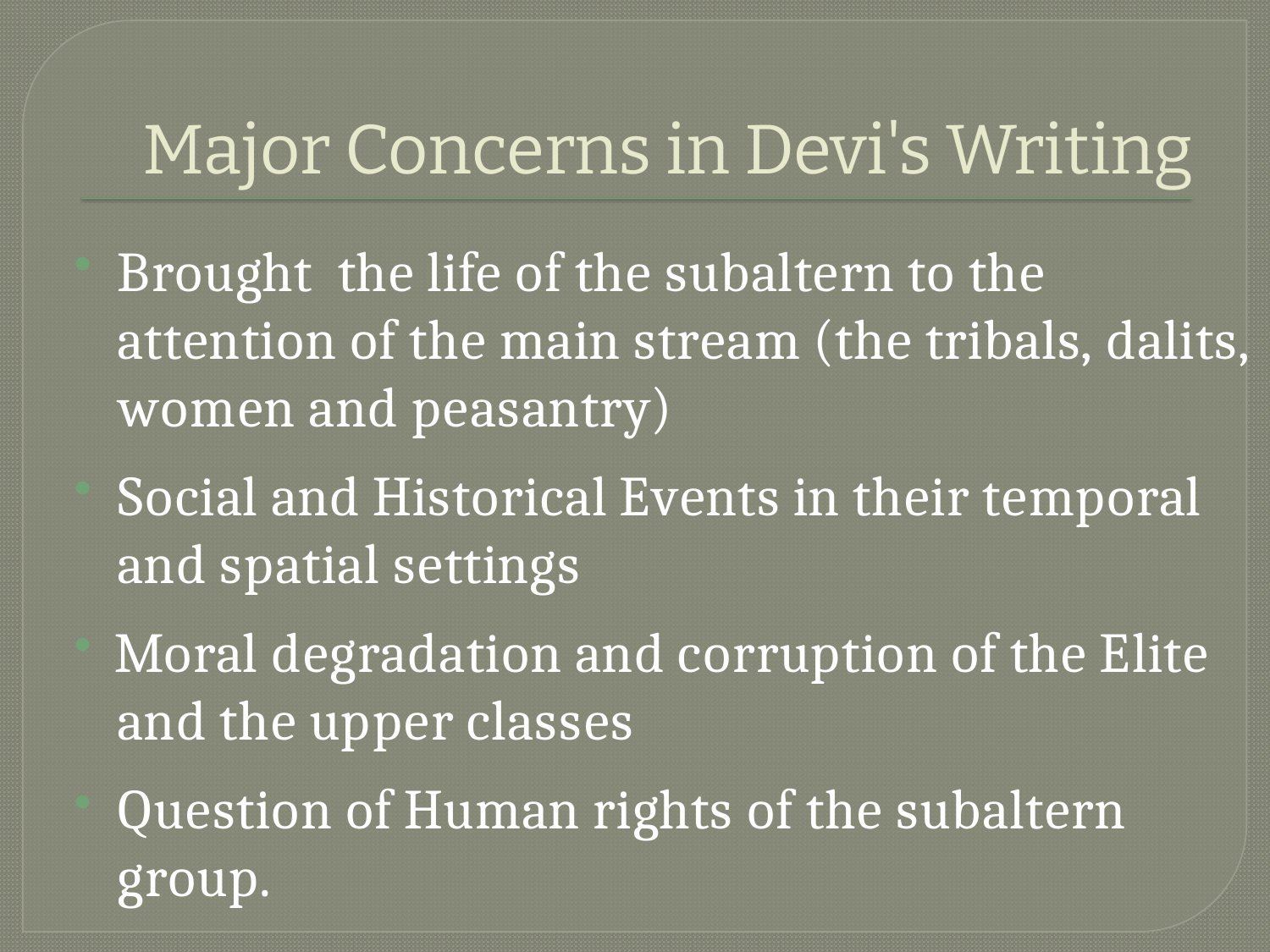

# Major Concerns in Devi's Writing
Brought  the life of the subaltern to the attention of the main stream (the tribals, dalits, women and peasantry)
Social and Historical Events in their temporal and spatial settings
Moral degradation and corruption of the Elite and the upper classes
Question of Human rights of the subaltern group.